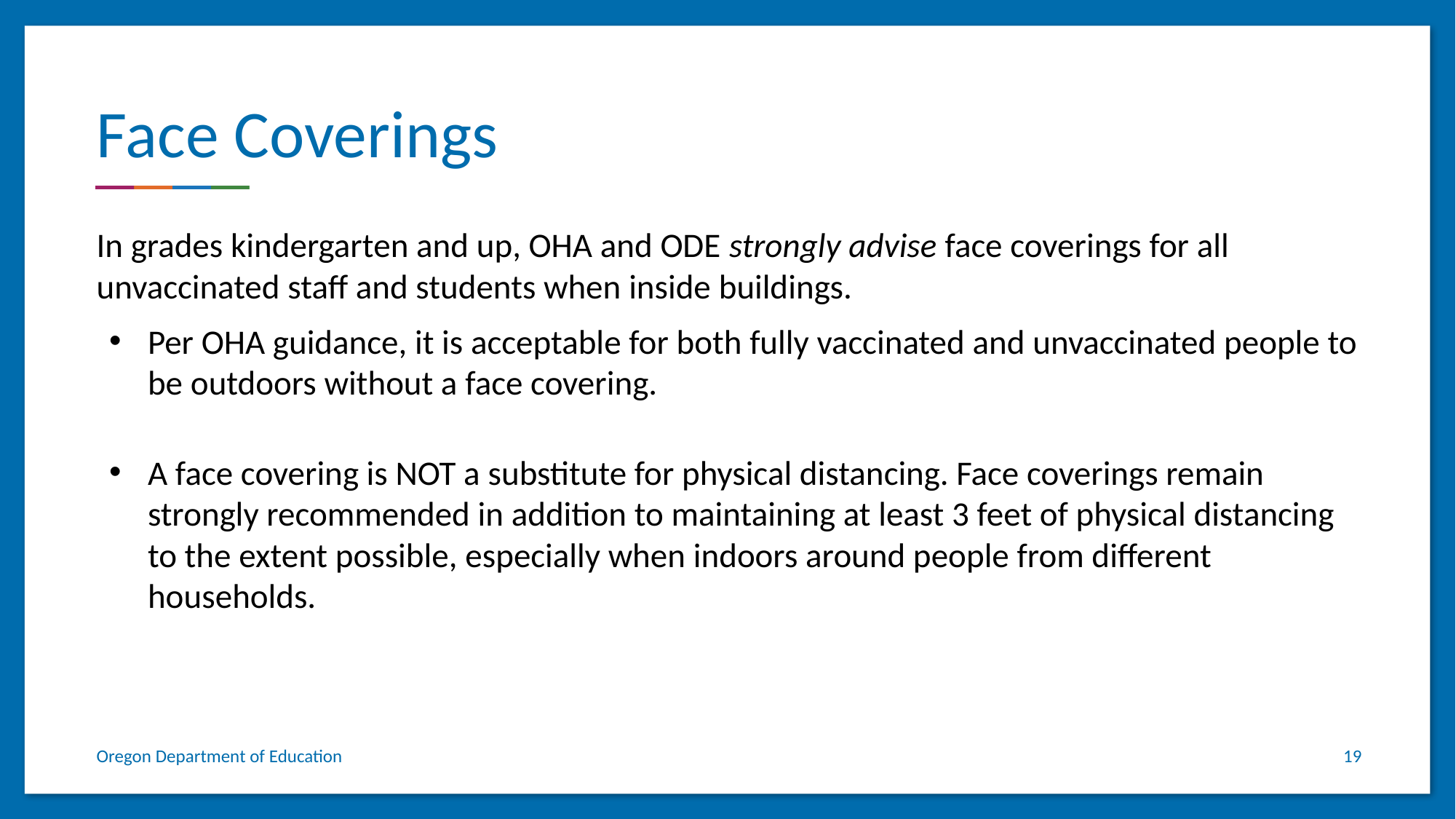

# Face Coverings
In grades kindergarten and up, OHA and ODE strongly advise face coverings for all unvaccinated staff and students when inside buildings.
Per OHA guidance, it is acceptable for both fully vaccinated and unvaccinated people to be outdoors without a face covering.

A face covering is NOT a substitute for physical distancing. Face coverings remain strongly recommended in addition to maintaining at least 3 feet of physical distancing to the extent possible, especially when indoors around people from different households.
Oregon Department of Education
19